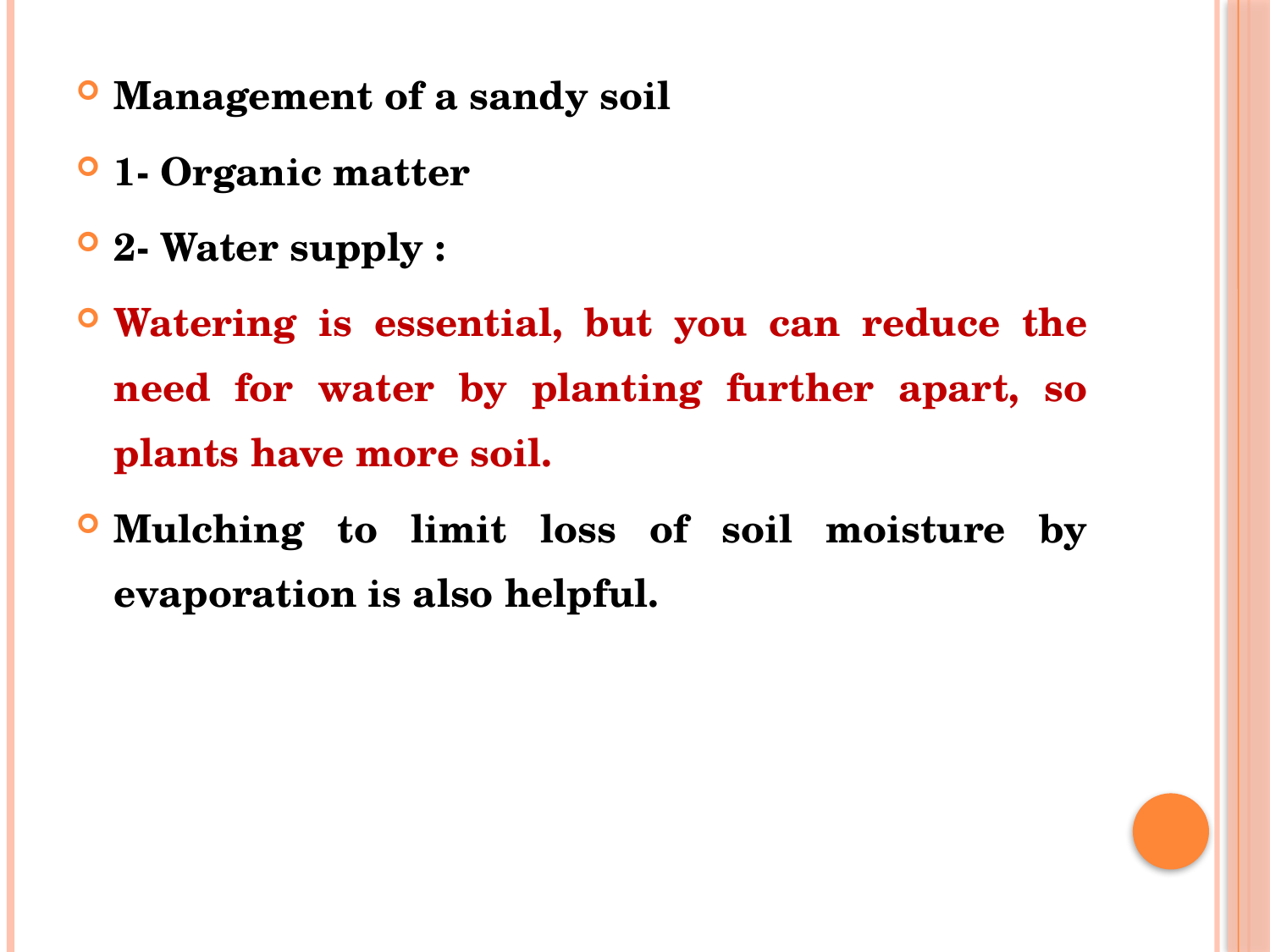

Management of a sandy soil
1- Organic matter
2- Water supply :
Watering is essential, but you can reduce the need for water by planting further apart, so plants have more soil.
Mulching to limit loss of soil moisture by evaporation is also helpful.